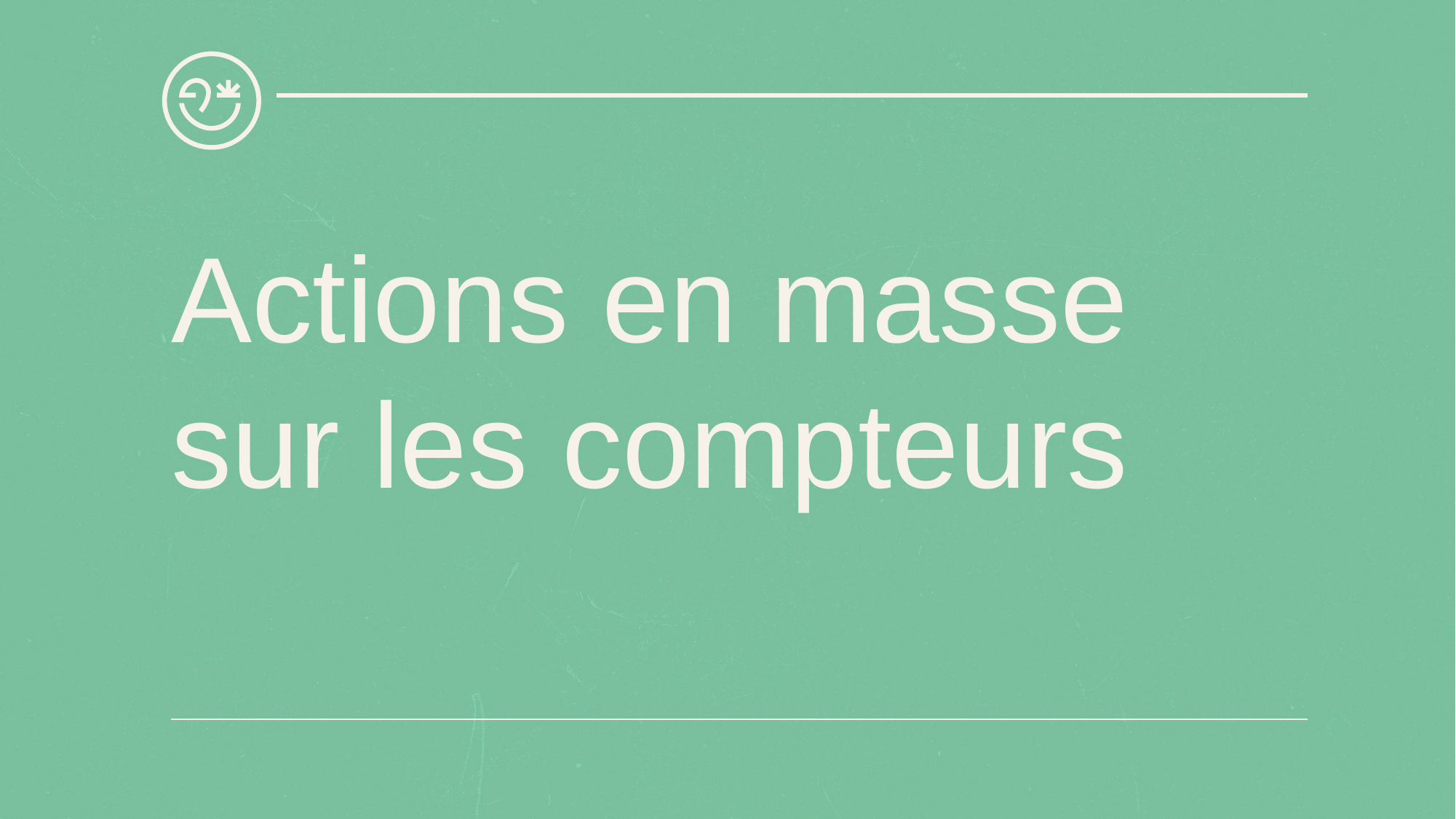

# Actions en masse sur les compteurs